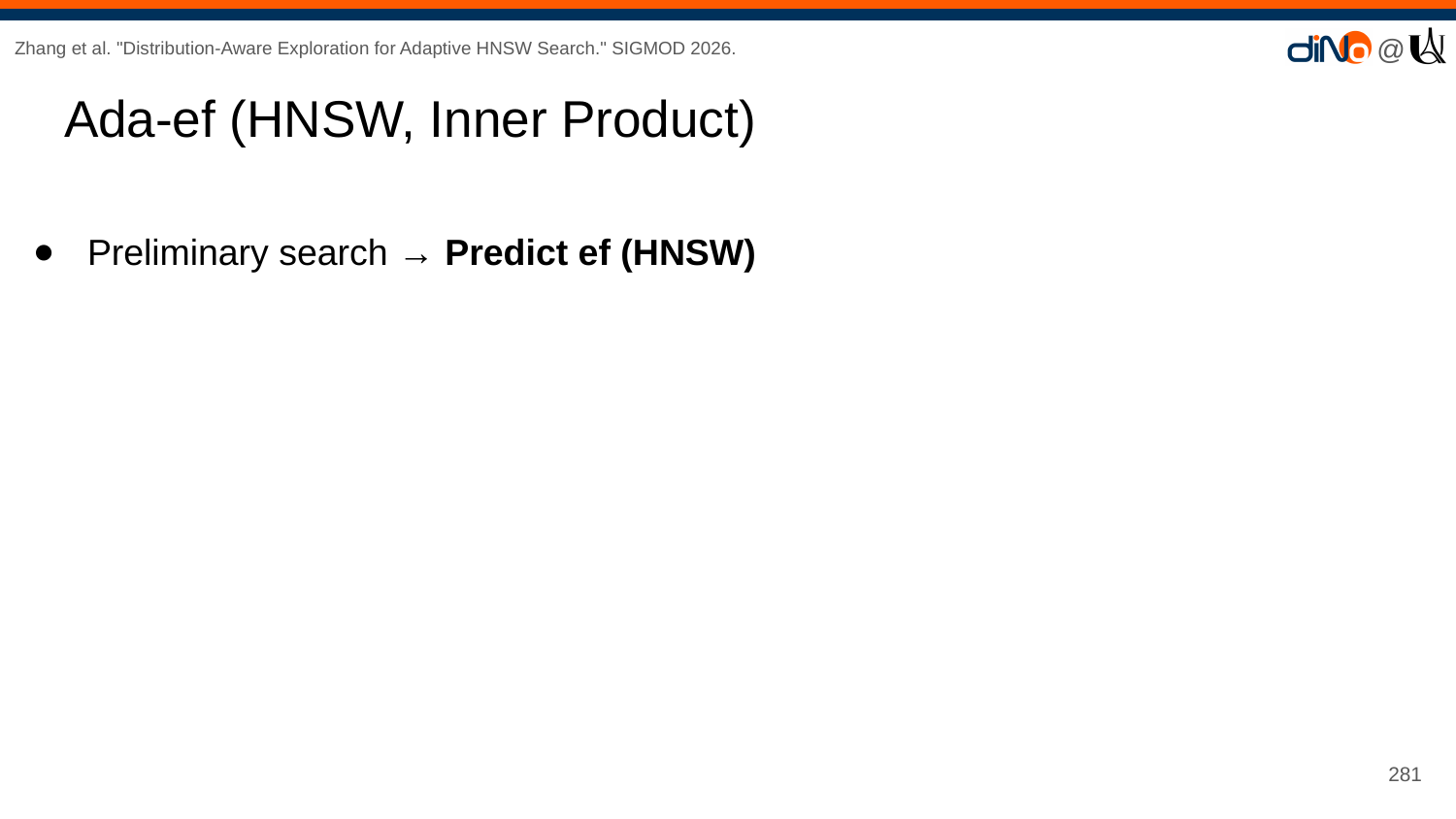

Zhang et al. "Distribution-Aware Exploration for Adaptive HNSW Search." SIGMOD 2026.
# Ada-ef (HNSW, Inner Product)
Preliminary search → Predict ef (HNSW)

281